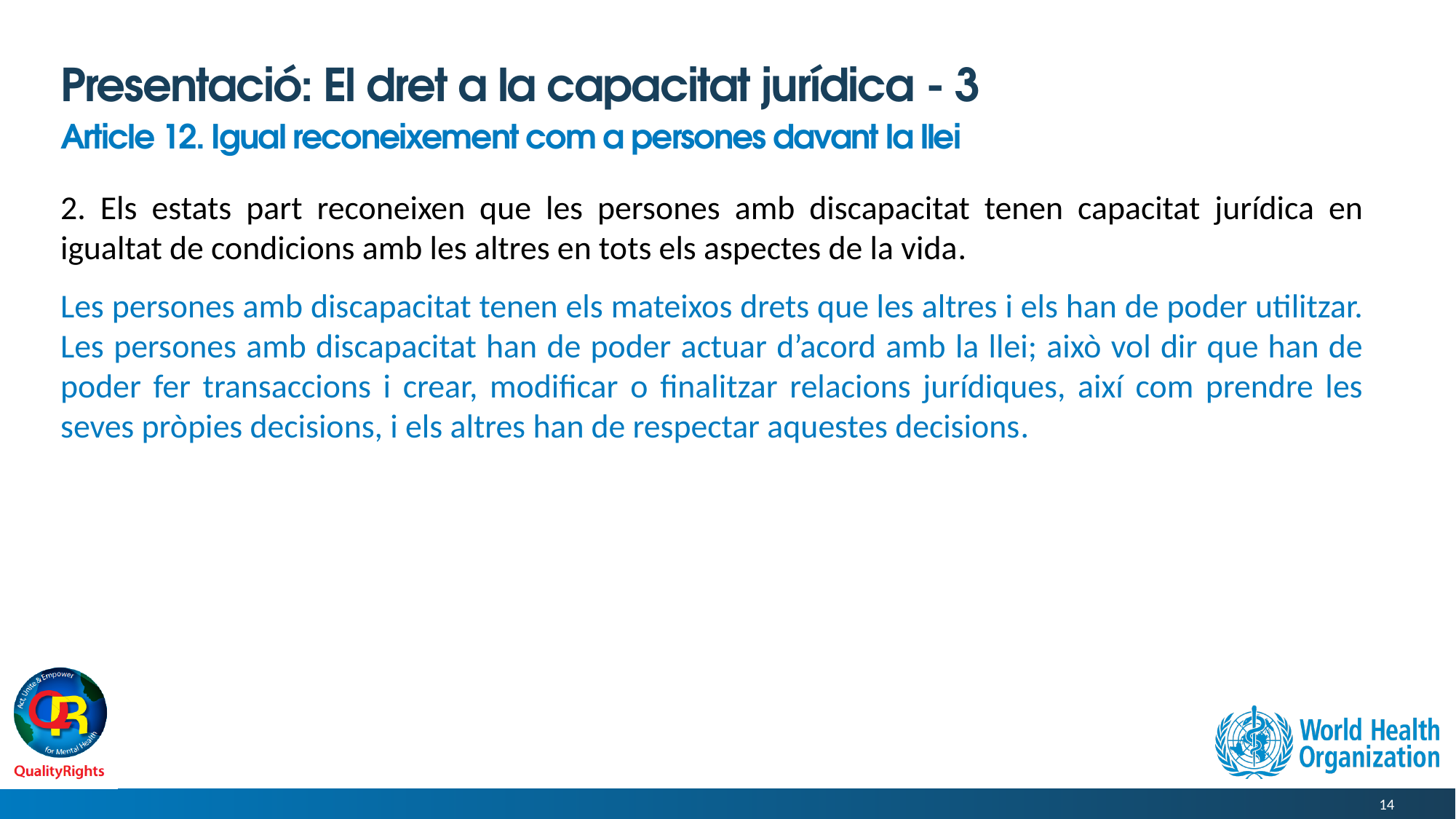

# Presentació: El dret a la capacitat jurídica - 3
Article 12. Igual reconeixement com a persones davant la llei
2. Els estats part reconeixen que les persones amb discapacitat tenen capacitat jurídica en igualtat de condicions amb les altres en tots els aspectes de la vida.
Les persones amb discapacitat tenen els mateixos drets que les altres i els han de poder utilitzar. Les persones amb discapacitat han de poder actuar d’acord amb la llei; això vol dir que han de poder fer transaccions i crear, modificar o finalitzar relacions jurídiques, així com prendre les seves pròpies decisions, i els altres han de respectar aquestes decisions.

14